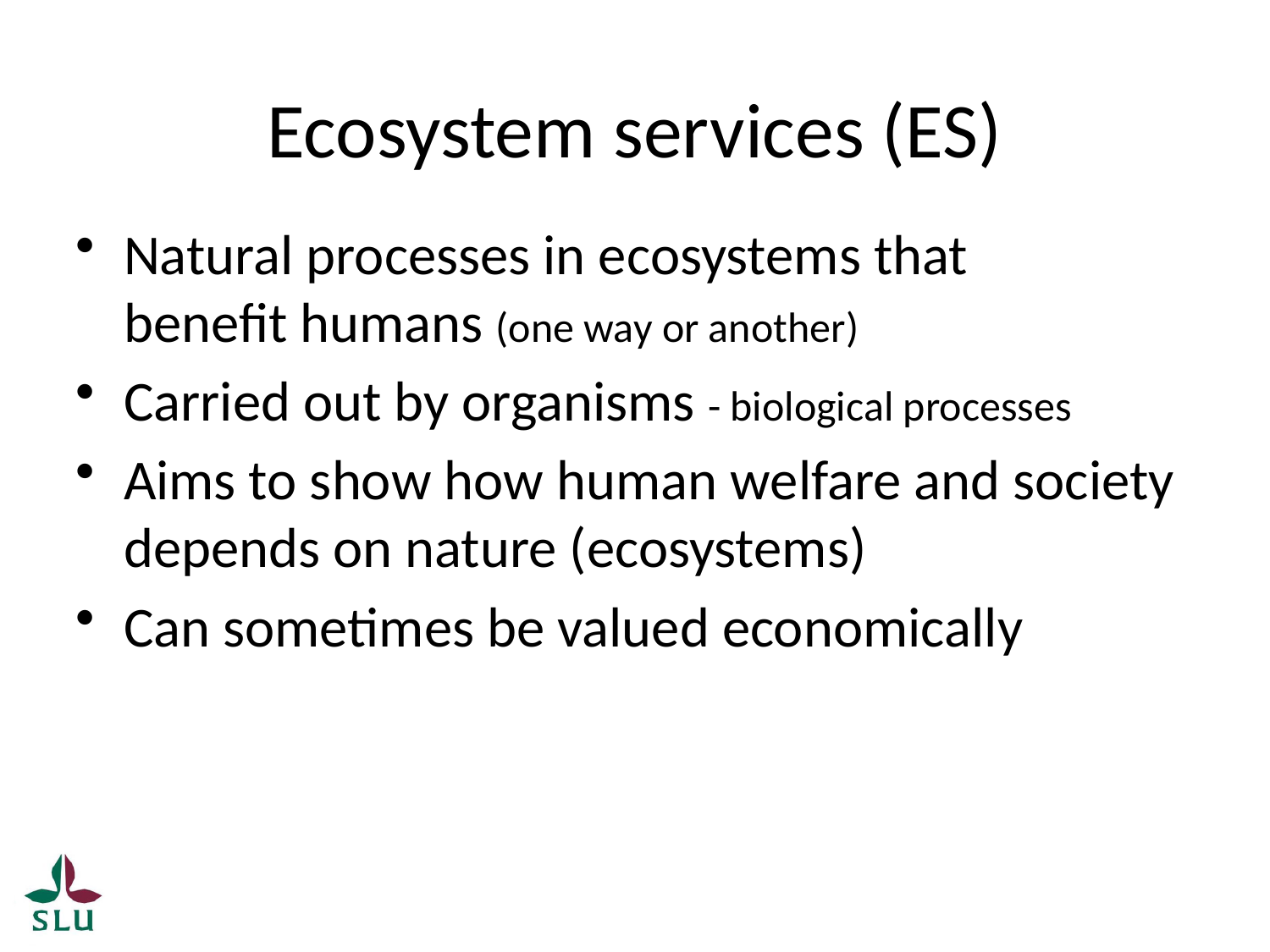

Ecosystem services (ES)
Natural processes in ecosystems that
benefit humans (one way or another)
Carried out by organisms - biological processes
Aims to show how human welfare and society depends on nature (ecosystems)
Can sometimes be valued economically